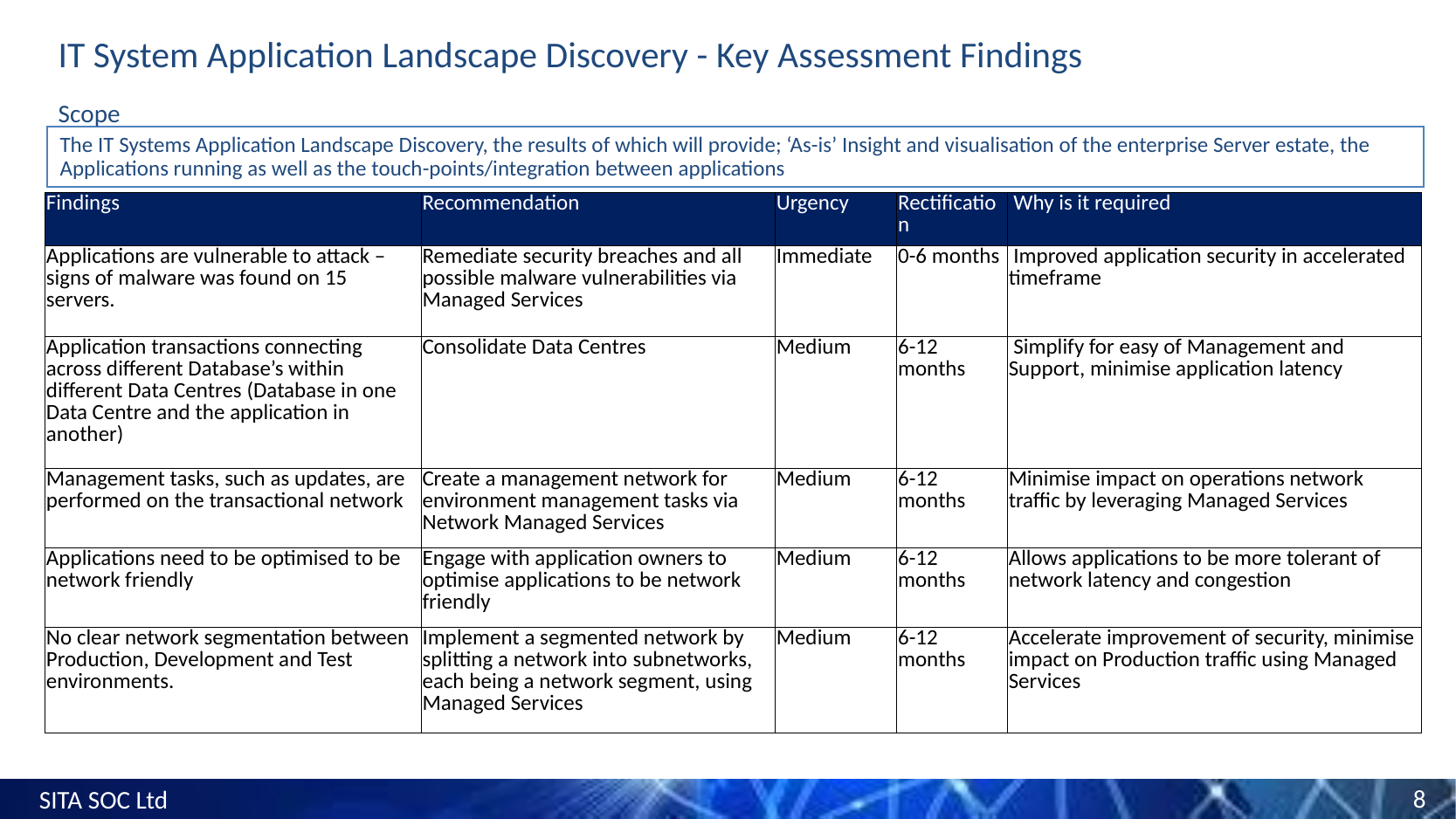

# IT System Application Landscape Discovery - Key Assessment Findings
Scope
The IT Systems Application Landscape Discovery, the results of which will provide; ‘As-is’ Insight and visualisation of the enterprise Server estate, the Applications running as well as the touch-points/integration between applications
| Findings | Recommendation | Urgency | Rectification | Why is it required |
| --- | --- | --- | --- | --- |
| Applications are vulnerable to attack – signs of malware was found on 15 servers. | Remediate security breaches and all possible malware vulnerabilities via Managed Services | Immediate | 0-6 months | Improved application security in accelerated timeframe |
| Application transactions connecting across different Database’s within different Data Centres (Database in one Data Centre and the application in another) | Consolidate Data Centres | Medium | 6-12 months | Simplify for easy of Management and Support, minimise application latency |
| Management tasks, such as updates, are performed on the transactional network | Create a management network for environment management tasks via Network Managed Services | Medium | 6-12 months | Minimise impact on operations network traffic by leveraging Managed Services |
| Applications need to be optimised to be network friendly | Engage with application owners to optimise applications to be network friendly | Medium | 6-12 months | Allows applications to be more tolerant of network latency and congestion |
| No clear network segmentation between Production, Development and Test environments. | Implement a segmented network by splitting a network into subnetworks, each being a network segment, using Managed Services | Medium | 6-12 months | Accelerate improvement of security, minimise impact on Production traffic using Managed Services |